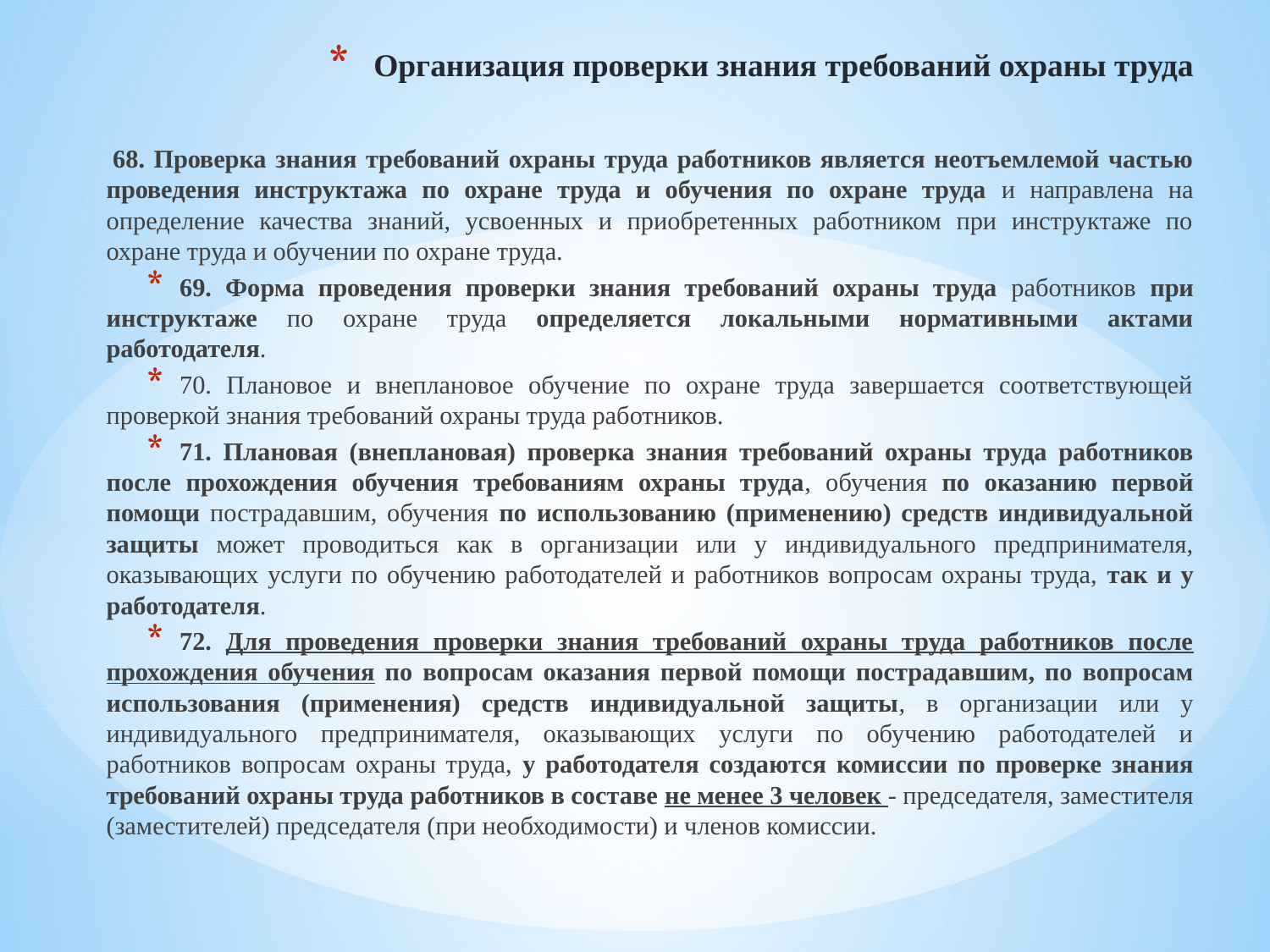

# Организация проверки знания требований охраны труда
 68. Проверка знания требований охраны труда работников является неотъемлемой частью проведения инструктажа по охране труда и обучения по охране труда и направлена на определение качества знаний, усвоенных и приобретенных работником при инструктаже по охране труда и обучении по охране труда.
69. Форма проведения проверки знания требований охраны труда работников при инструктаже по охране труда определяется локальными нормативными актами работодателя.
70. Плановое и внеплановое обучение по охране труда завершается соответствующей проверкой знания требований охраны труда работников.
71. Плановая (внеплановая) проверка знания требований охраны труда работников после прохождения обучения требованиям охраны труда, обучения по оказанию первой помощи пострадавшим, обучения по использованию (применению) средств индивидуальной защиты может проводиться как в организации или у индивидуального предпринимателя, оказывающих услуги по обучению работодателей и работников вопросам охраны труда, так и у работодателя.
72. Для проведения проверки знания требований охраны труда работников после прохождения обучения по вопросам оказания первой помощи пострадавшим, по вопросам использования (применения) средств индивидуальной защиты, в организации или у индивидуального предпринимателя, оказывающих услуги по обучению работодателей и работников вопросам охраны труда, у работодателя создаются комиссии по проверке знания требований охраны труда работников в составе не менее 3 человек - председателя, заместителя (заместителей) председателя (при необходимости) и членов комиссии.